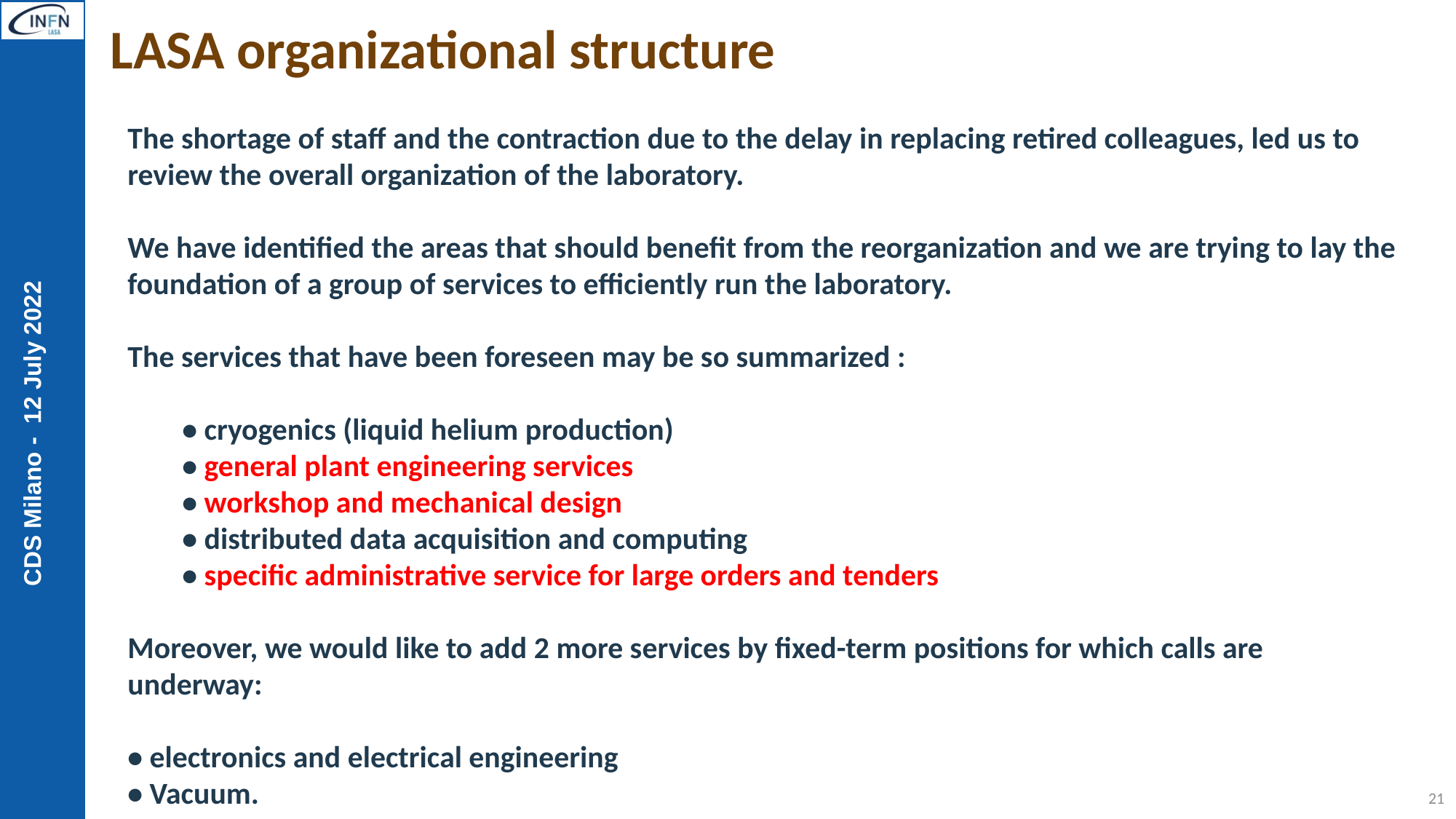

LASA organizational structure
The shortage of staff and the contraction due to the delay in replacing retired colleagues, led us to review the overall organization of the laboratory.

We have identified the areas that should benefit from the reorganization and we are trying to lay the foundation of a group of services to efficiently run the laboratory.

The services that have been foreseen may be so summarized :

• cryogenics (liquid helium production)
• general plant engineering services
• workshop and mechanical design
• distributed data acquisition and computing
• specific administrative service for large orders and tenders

Moreover, we would like to add 2 more services by fixed-term positions for which calls are underway:

• electronics and electrical engineering
• Vacuum.
21